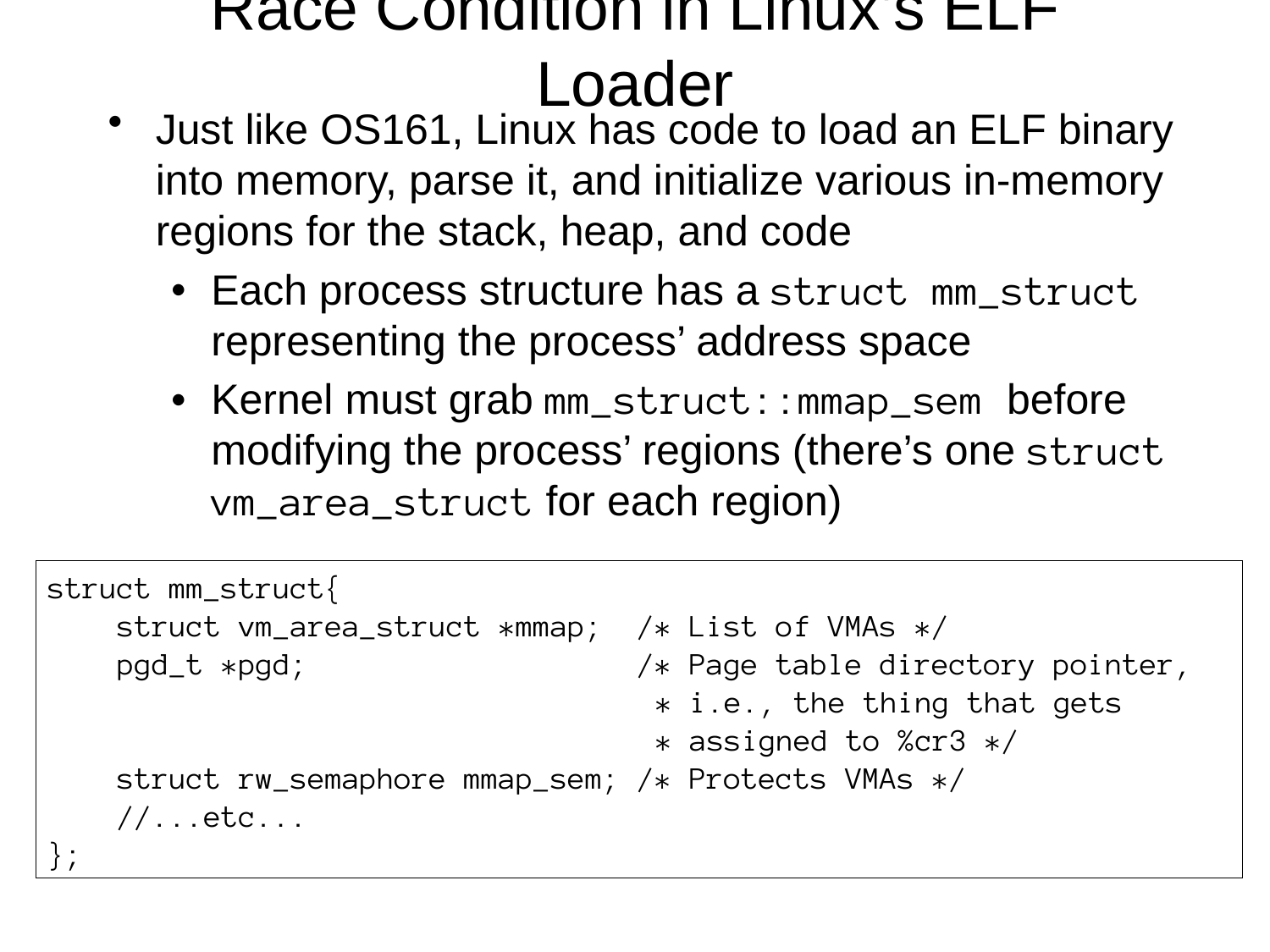

# Race Condition in Linux’s ELF Loader
Just like OS161, Linux has code to load an ELF binary into memory, parse it, and initialize various in-memory regions for the stack, heap, and code
Each process structure has a struct mm_struct representing the process’ address space
Kernel must grab mm_struct::mmap_sem before modifying the process’ regions (there’s one struct vm_area_struct for each region)
struct mm_struct{
    struct vm_area_struct *mmap;  /* List of VMAs */
    pgd_t *pgd;                   /* Page table directory pointer,
                                   * i.e., the thing that gets
                                   * assigned to %cr3 */
    struct rw_semaphore mmap_sem; /* Protects VMAs */
    //...etc...
};